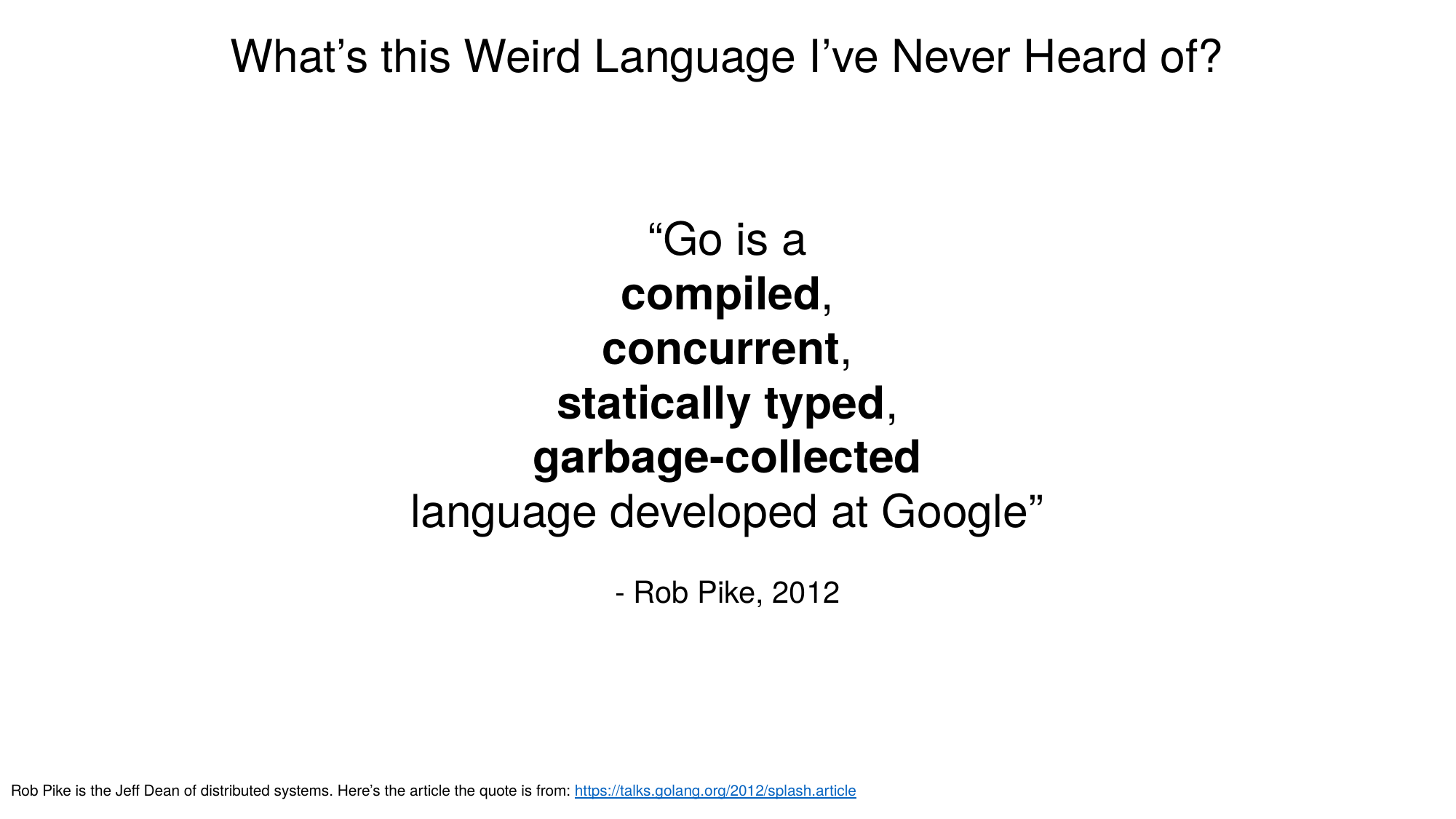

What’s this Weird Language I’ve Never Heard of?
“Go is a
compiled,
concurrent,
statically typed,
garbage-collected
language developed at Google”

- Rob Pike, 2012
Rob Pike is the Jeff Dean of distributed systems. Here’s the article the quote is from: https://talks.golang.org/2012/splash.article